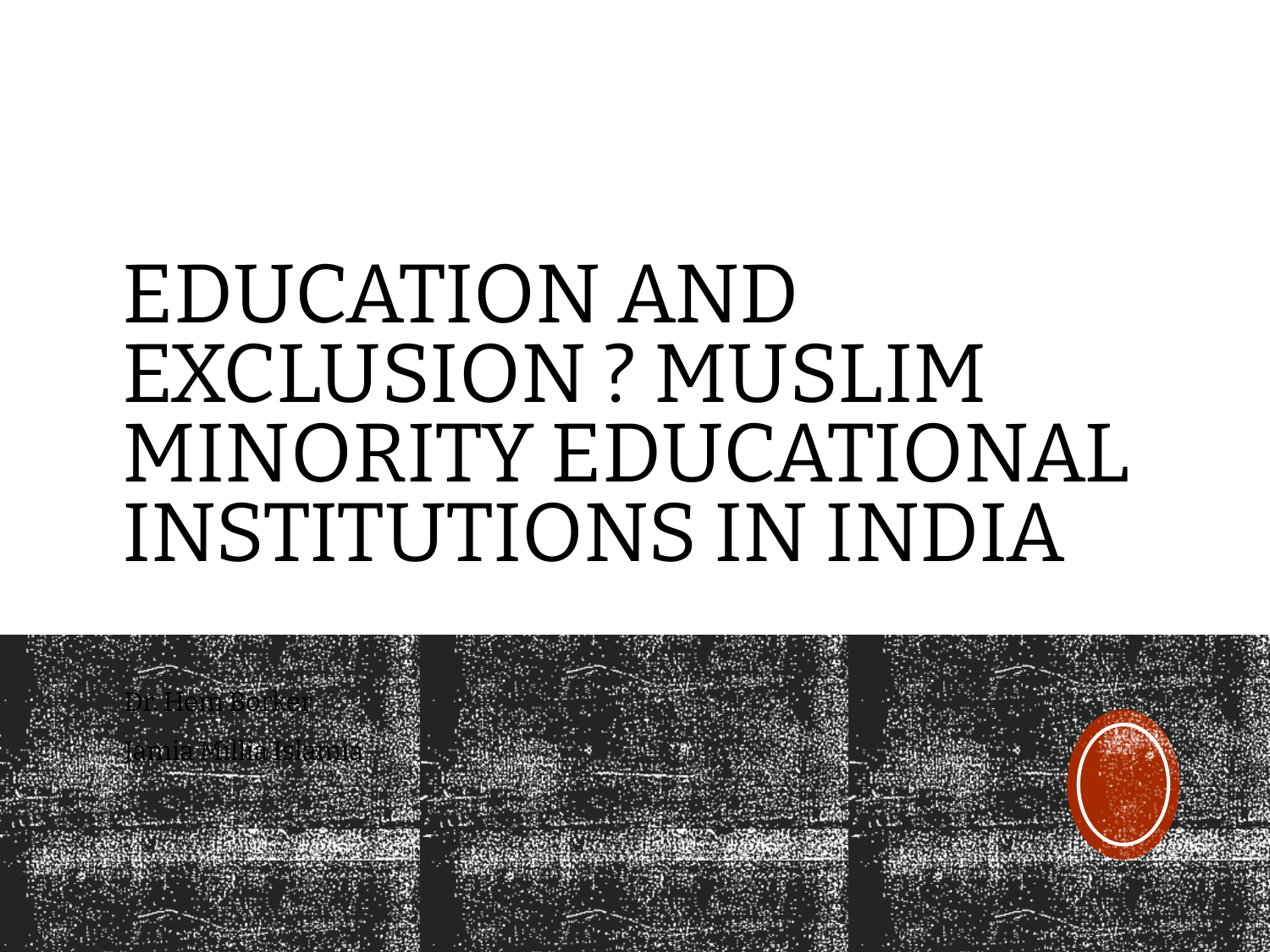

# Education and Exclusion ? Muslim Minority Educational Institutions in India

Dr. Hem Borker
Jamia Millia Islamia